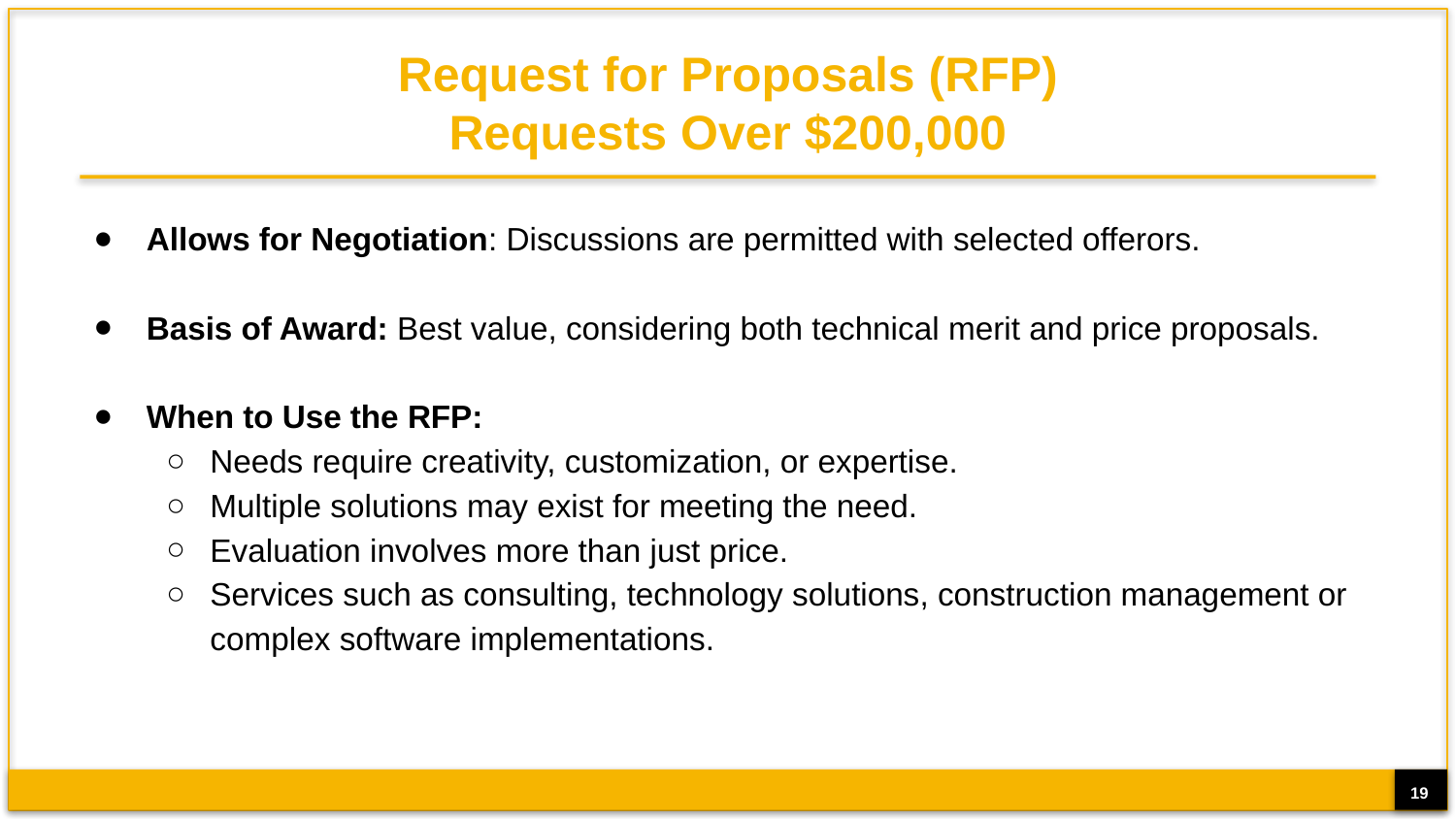

# Request for Proposals (RFP) Requests Over $200,000

Allows for Negotiation: Discussions are permitted with selected offerors.

Basis of Award: Best value, considering both technical merit and price proposals.

When to Use the RFP:
Needs require creativity, customization, or expertise.
Multiple solutions may exist for meeting the need.
Evaluation involves more than just price.
Services such as consulting, technology solutions, construction management or complex software implementations.

19